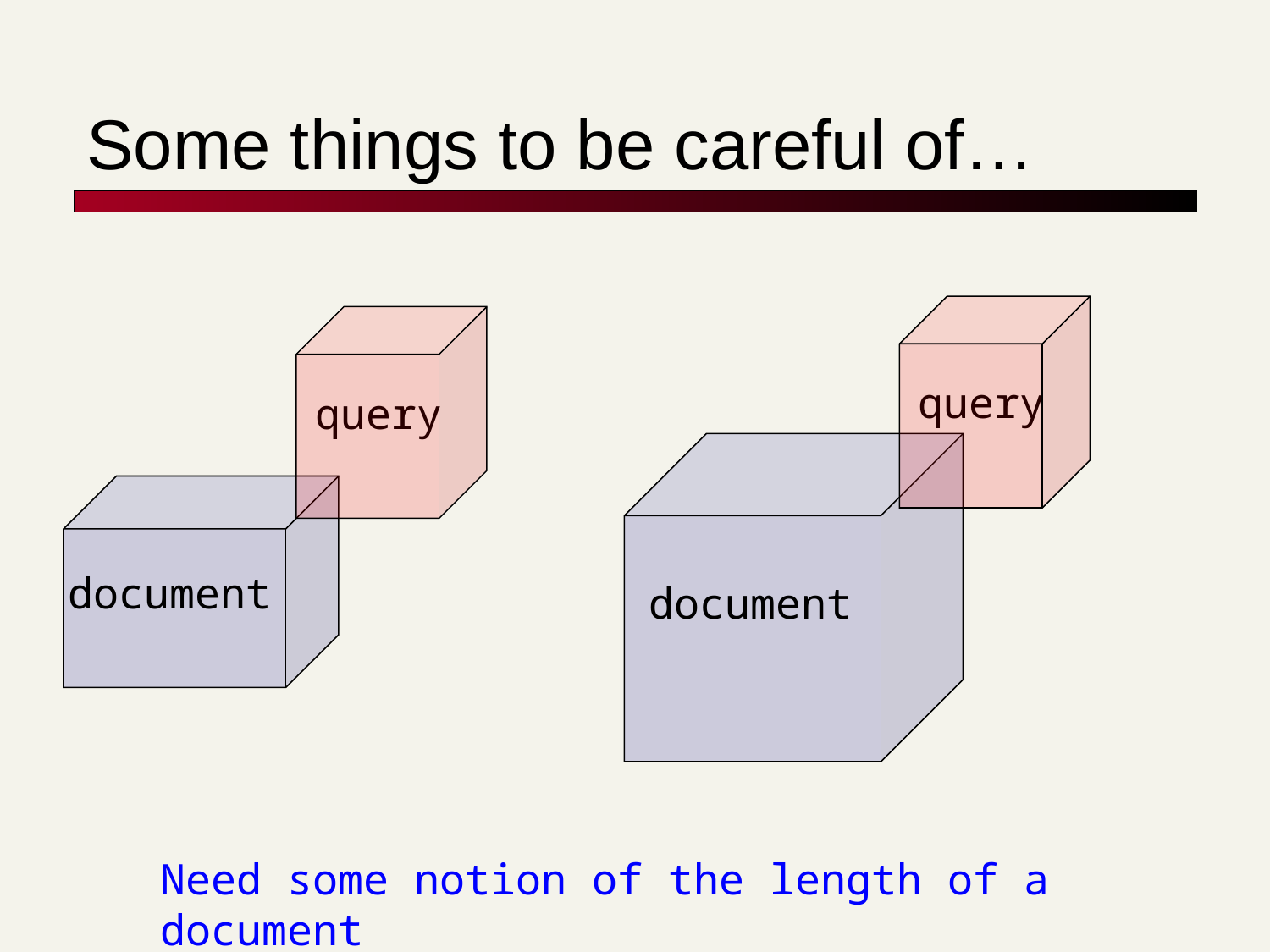

# Some things to be careful of…

query
query

document
document
Need some notion of the length of a document